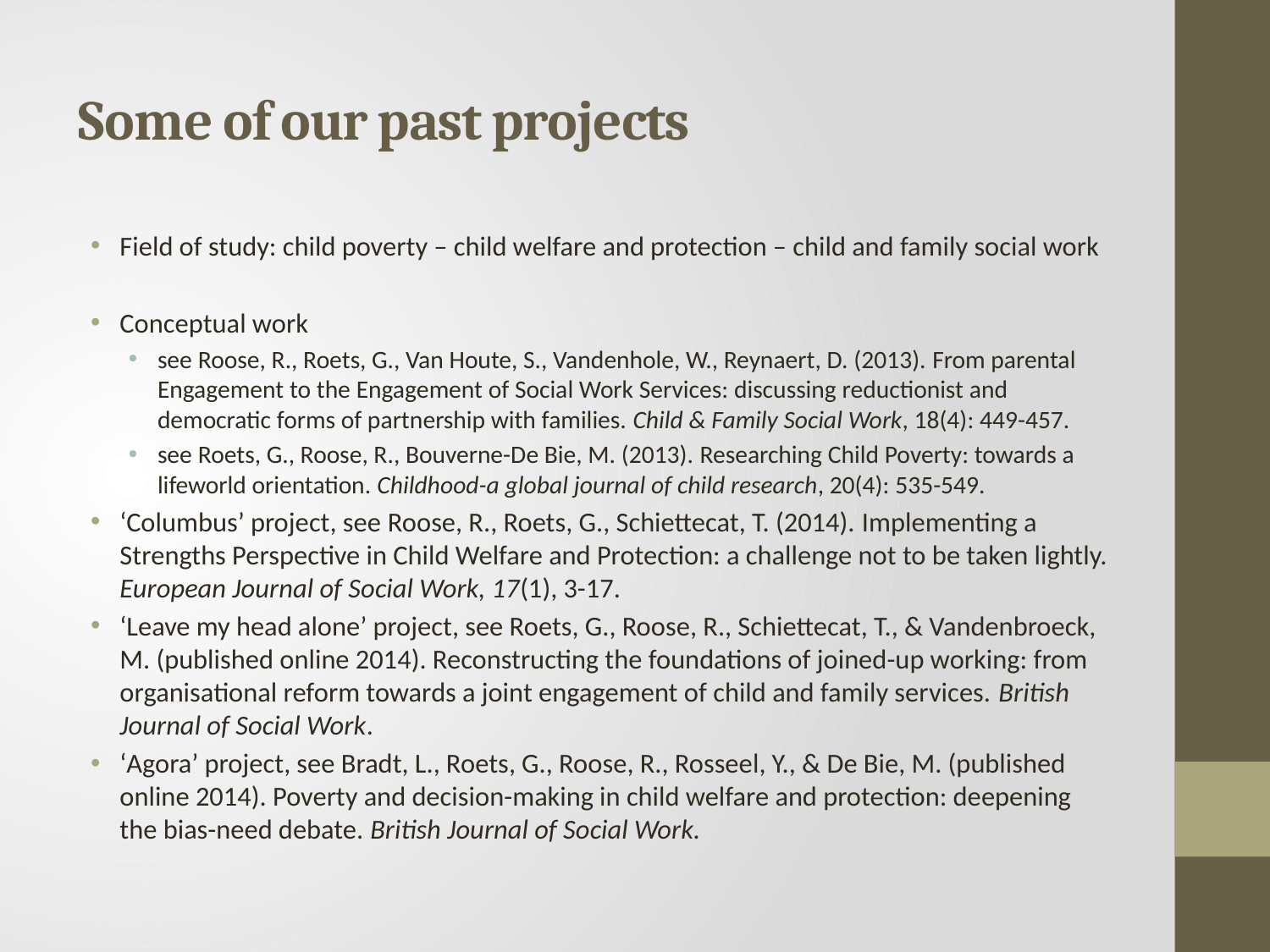

# Some of our past projects
Field of study: child poverty – child welfare and protection – child and family social work

Conceptual work
see Roose, R., Roets, G., Van Houte, S., Vandenhole, W., Reynaert, D. (2013). From parental Engagement to the Engagement of Social Work Services: discussing reductionist and democratic forms of partnership with families. Child & Family Social Work, 18(4): 449-457.
see Roets, G., Roose, R., Bouverne-De Bie, M. (2013). Researching Child Poverty: towards a lifeworld orientation. Childhood-a global journal of child research, 20(4): 535-549.
‘Columbus’ project, see Roose, R., Roets, G., Schiettecat, T. (2014). Implementing a Strengths Perspective in Child Welfare and Protection: a challenge not to be taken lightly. European Journal of Social Work, 17(1), 3-17.
‘Leave my head alone’ project, see Roets, G., Roose, R., Schiettecat, T., & Vandenbroeck, M. (published online 2014). Reconstructing the foundations of joined-up working: from organisational reform towards a joint engagement of child and family services. British Journal of Social Work.
‘Agora’ project, see Bradt, L., Roets, G., Roose, R., Rosseel, Y., & De Bie, M. (published online 2014). Poverty and decision-making in child welfare and protection: deepening the bias-need debate. British Journal of Social Work.